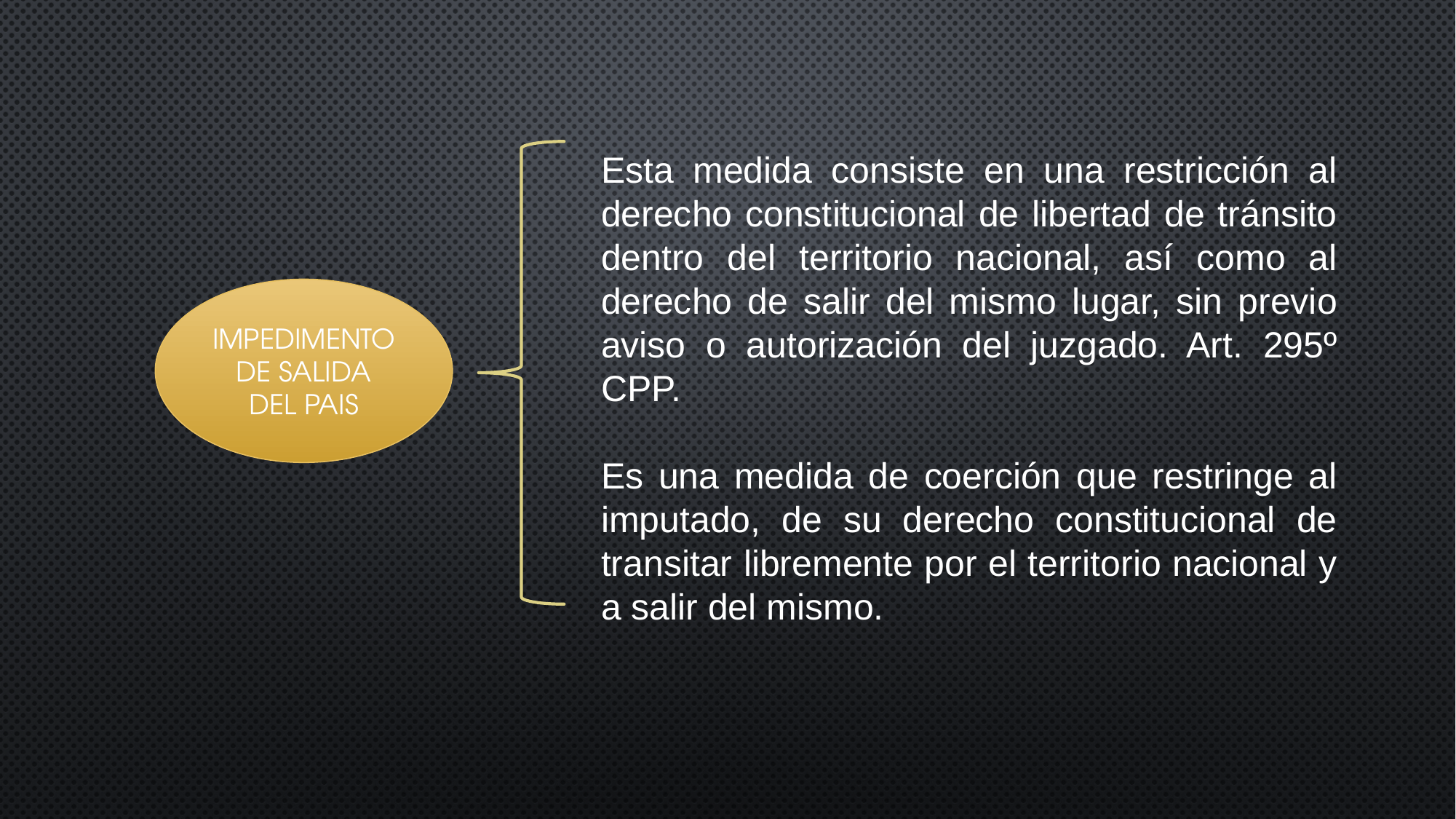

Esta medida consiste en una restricción al derecho constitucional de libertad de tránsito dentro del territorio nacional, así como al derecho de salir del mismo lugar, sin previo aviso o autorización del juzgado. Art. 295º CPP.

Es una medida de coerción que restringe al imputado, de su derecho constitucional de transitar libremente por el territorio nacional y a salir del mismo.
IMPEDIMENTO DE SALIDA DEL PAIS